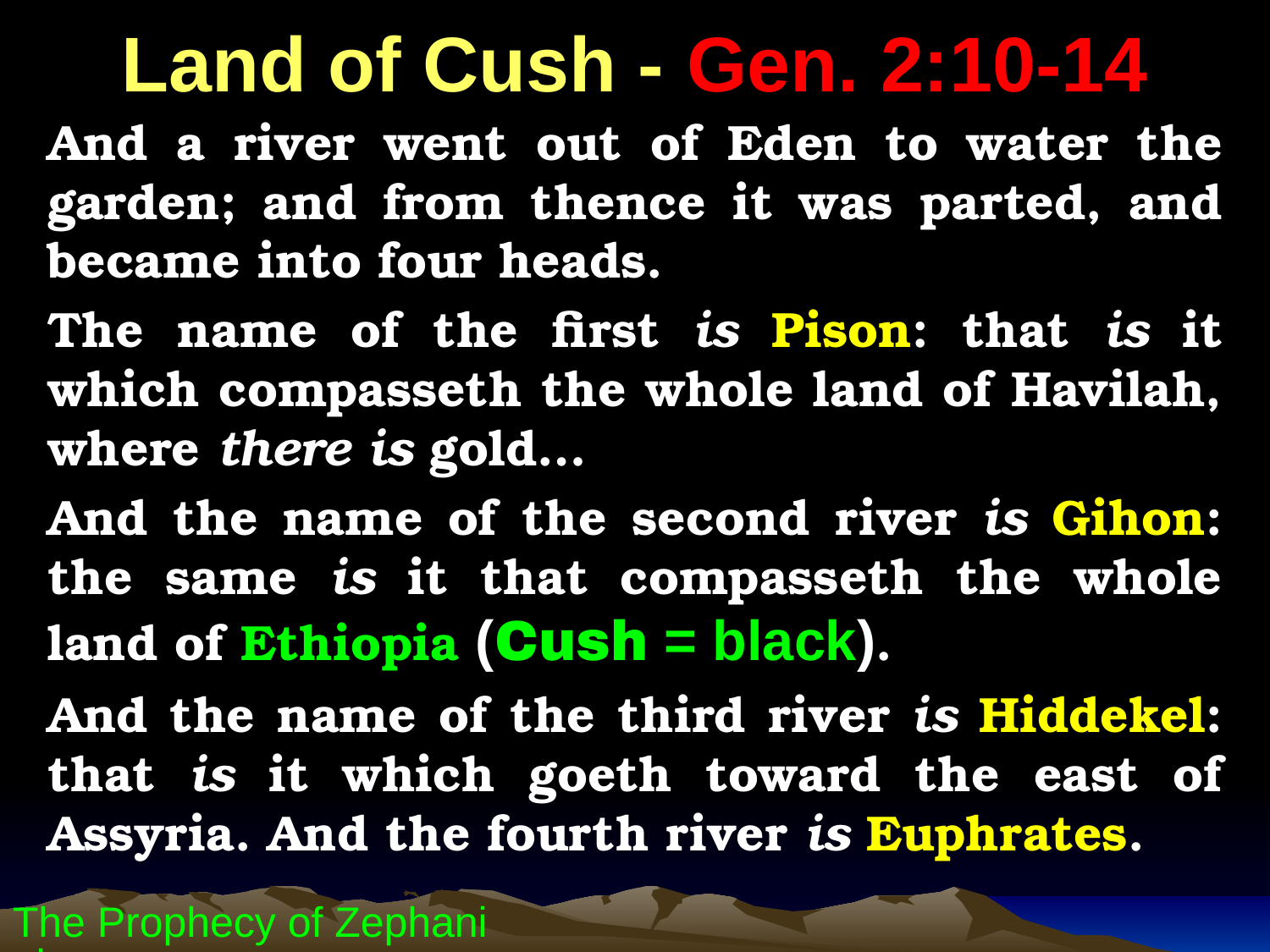

Land of Cush - Gen. 2:10-14
And a river went out of Eden to water the garden; and from thence it was parted, and became into four heads.
The name of the first is Pison: that is it which compasseth the whole land of Havilah, where there is gold…
And the name of the second river is Gihon: the same is it that compasseth the whole land of Ethiopia (Cush = black).
And the name of the third river is Hiddekel: that is it which goeth toward the east of Assyria. And the fourth river is Euphrates.
The Prophecy of Zephaniah